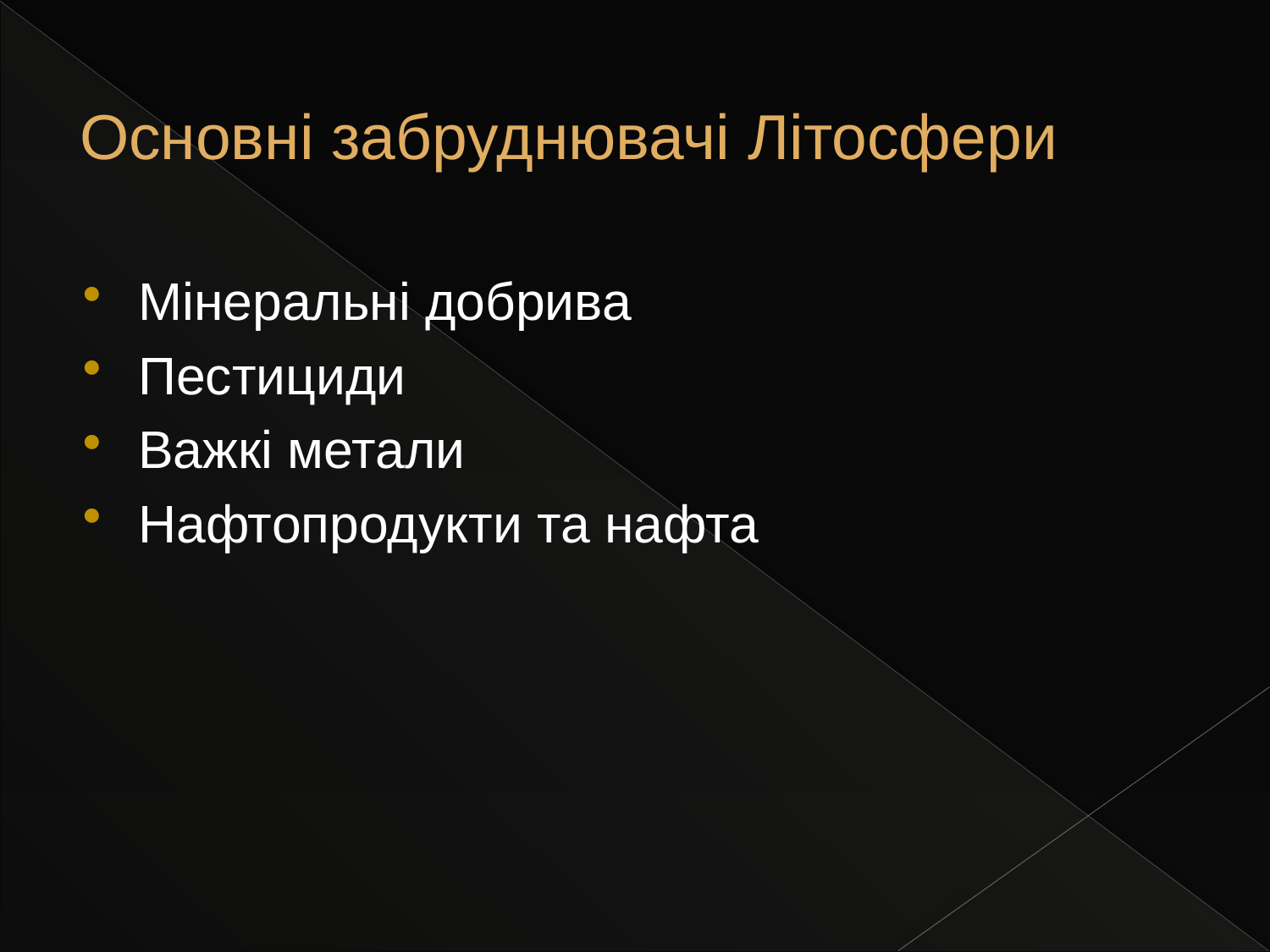

# Основні забруднювачі Літосфери
Мінеральні добрива
Пестициди
Важкі метали
Нафтопродукти та нафта